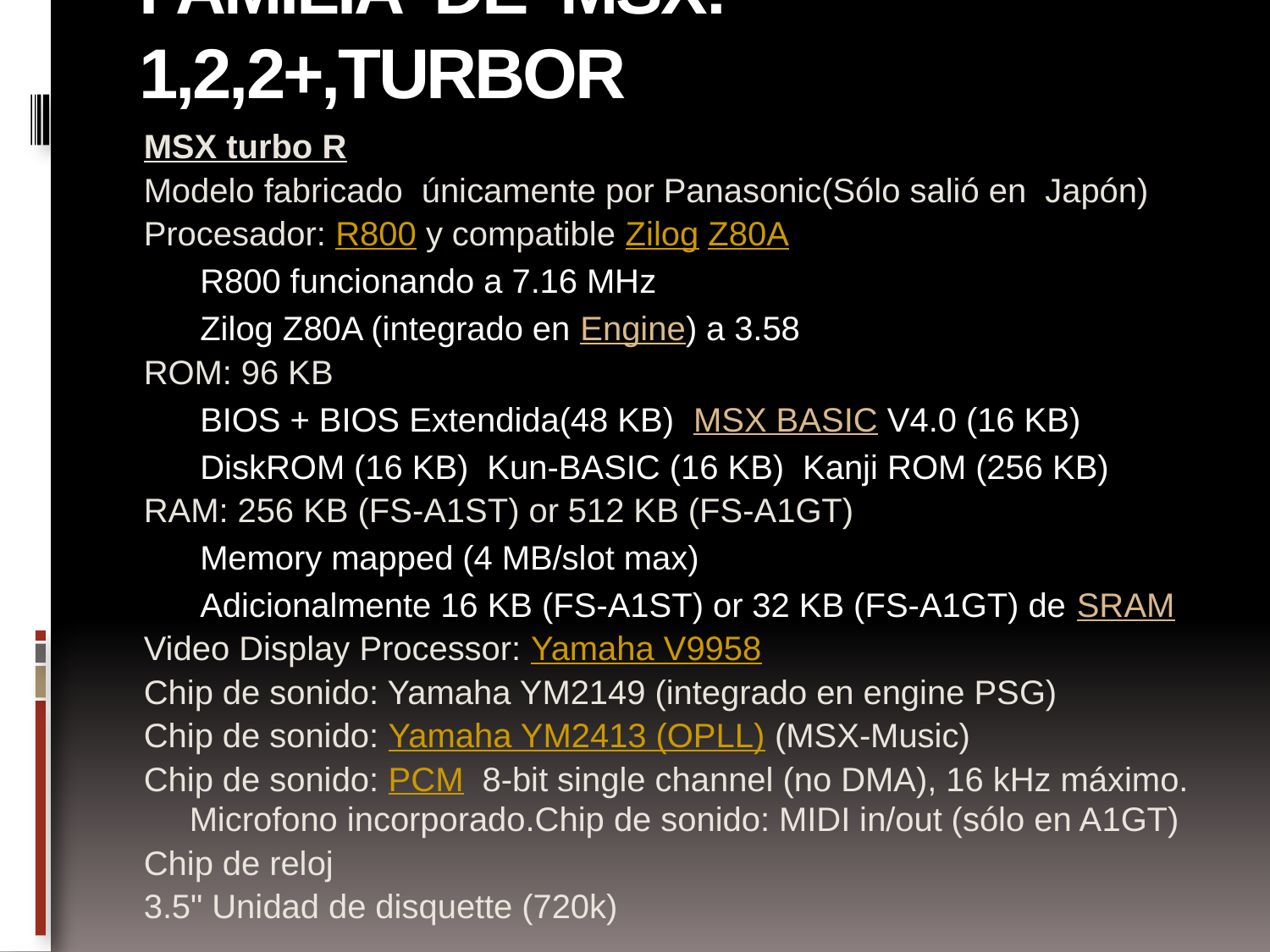

# Familia  de  msx:  1,2,2+,turboR
MSX turbo R
Modelo fabricado  únicamente por Panasonic(Sólo salió en  Japón)
Procesador: R800 y compatible Zilog Z80A
R800 funcionando a 7.16 MHz
Zilog Z80A (integrado en Engine) a 3.58
ROM: 96 KB
BIOS + BIOS Extendida(48 KB)  MSX BASIC V4.0 (16 KB)
DiskROM (16 KB)  Kun-BASIC (16 KB)  Kanji ROM (256 KB)
RAM: 256 KB (FS-A1ST) or 512 KB (FS-A1GT)
Memory mapped (4 MB/slot max)
Adicionalmente 16 KB (FS-A1ST) or 32 KB (FS-A1GT) de SRAM
Video Display Processor: Yamaha V9958
Chip de sonido: Yamaha YM2149 (integrado en engine PSG)
Chip de sonido: Yamaha YM2413 (OPLL) (MSX-Music)
Chip de sonido: PCM  8-bit single channel (no DMA), 16 kHz máximo. Microfono incorporado.Chip de sonido: MIDI in/out (sólo en A1GT)
Chip de reloj
3.5" Unidad de disquette (720k)